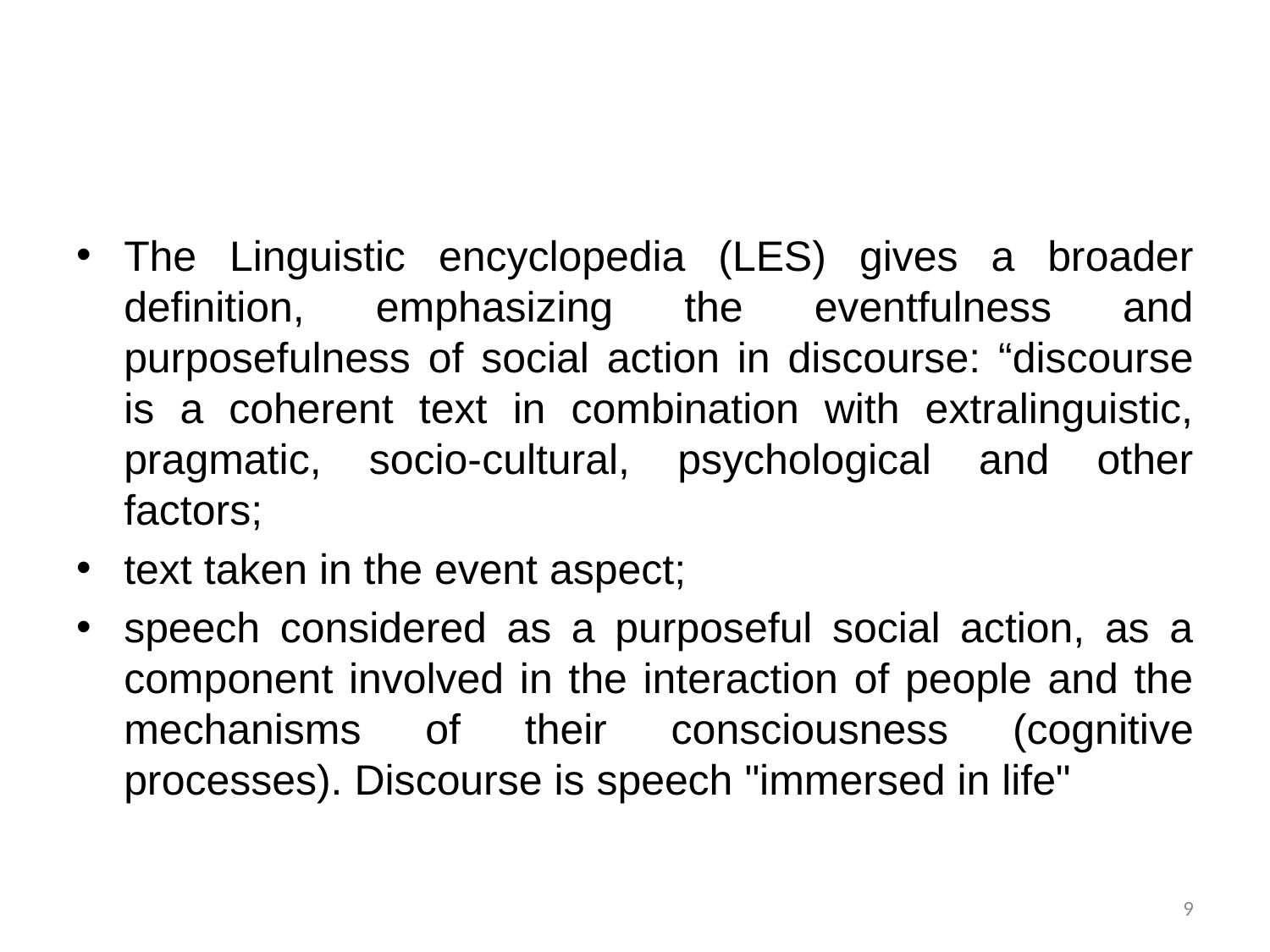

The Linguistic encyclopedia (LES) gives a broader definition, emphasizing the eventfulness and purposefulness of social action in discourse: “discourse is a coherent text in combination with extralinguistic, pragmatic, socio-cultural, psychological and other factors;
text taken in the event aspect;
speech considered as a purposeful social action, as a component involved in the interaction of people and the mechanisms of their consciousness (cognitive processes). Discourse is speech "immersed in life"
9